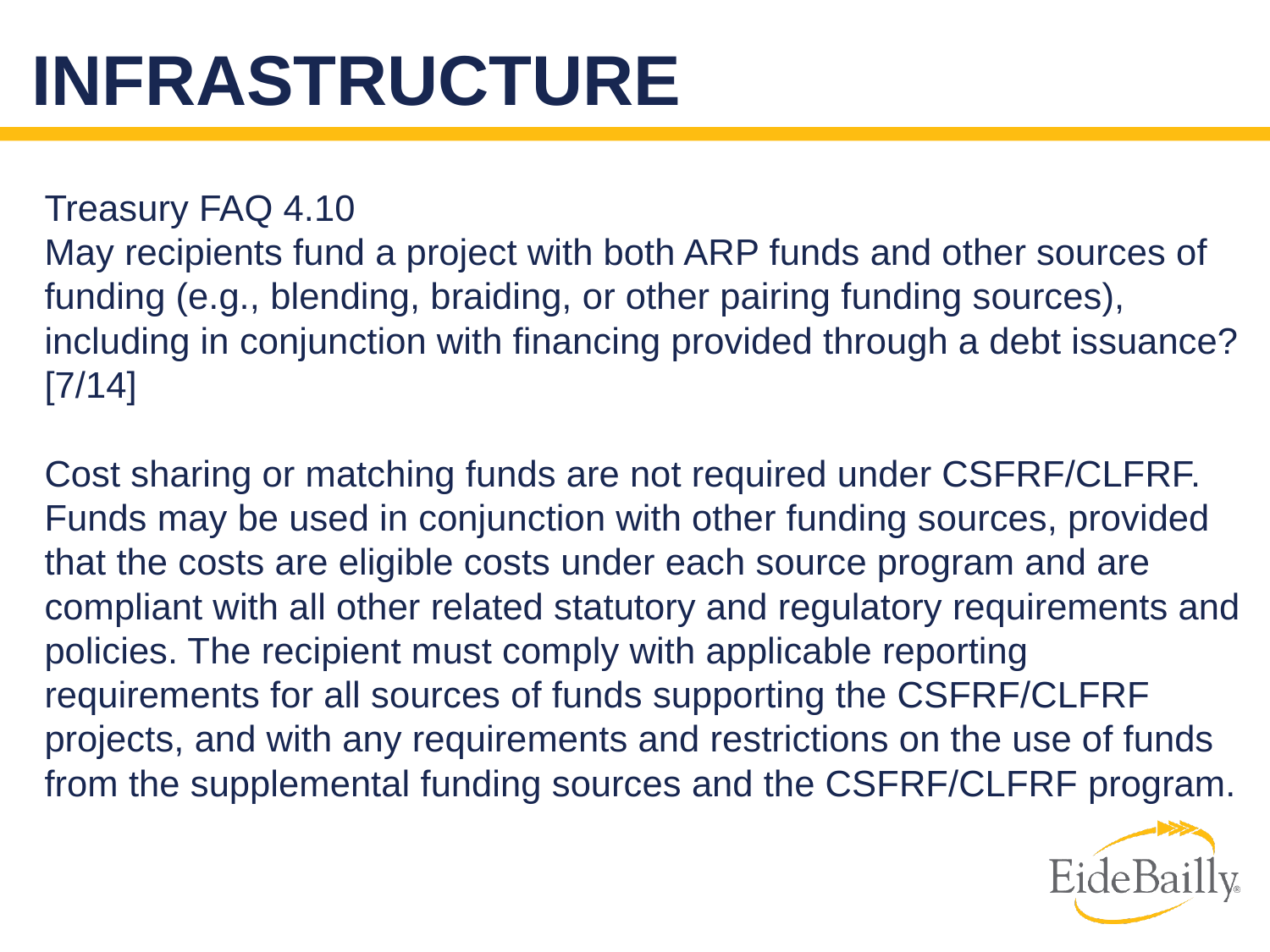

# infrastructure
Treasury FAQ 4.10
May recipients fund a project with both ARP funds and other sources of funding (e.g., blending, braiding, or other pairing funding sources), including in conjunction with financing provided through a debt issuance? [7/14]

Cost sharing or matching funds are not required under CSFRF/CLFRF. Funds may be used in conjunction with other funding sources, provided that the costs are eligible costs under each source program and are compliant with all other related statutory and regulatory requirements and policies. The recipient must comply with applicable reporting requirements for all sources of funds supporting the CSFRF/CLFRF projects, and with any requirements and restrictions on the use of funds from the supplemental funding sources and the CSFRF/CLFRF program.